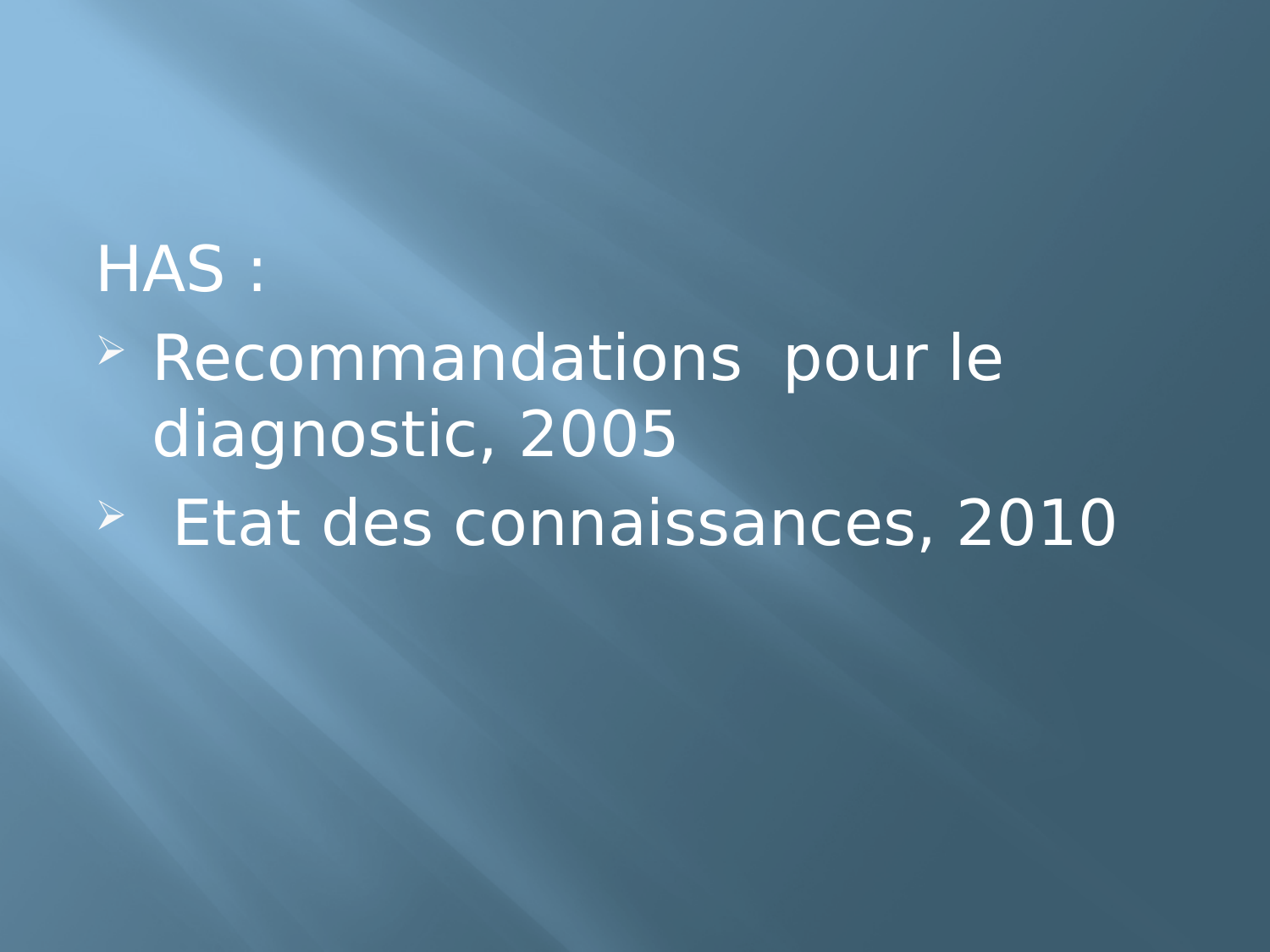

#
HAS :
Recommandations  pour le diagnostic, 2005
 Etat des connaissances, 2010